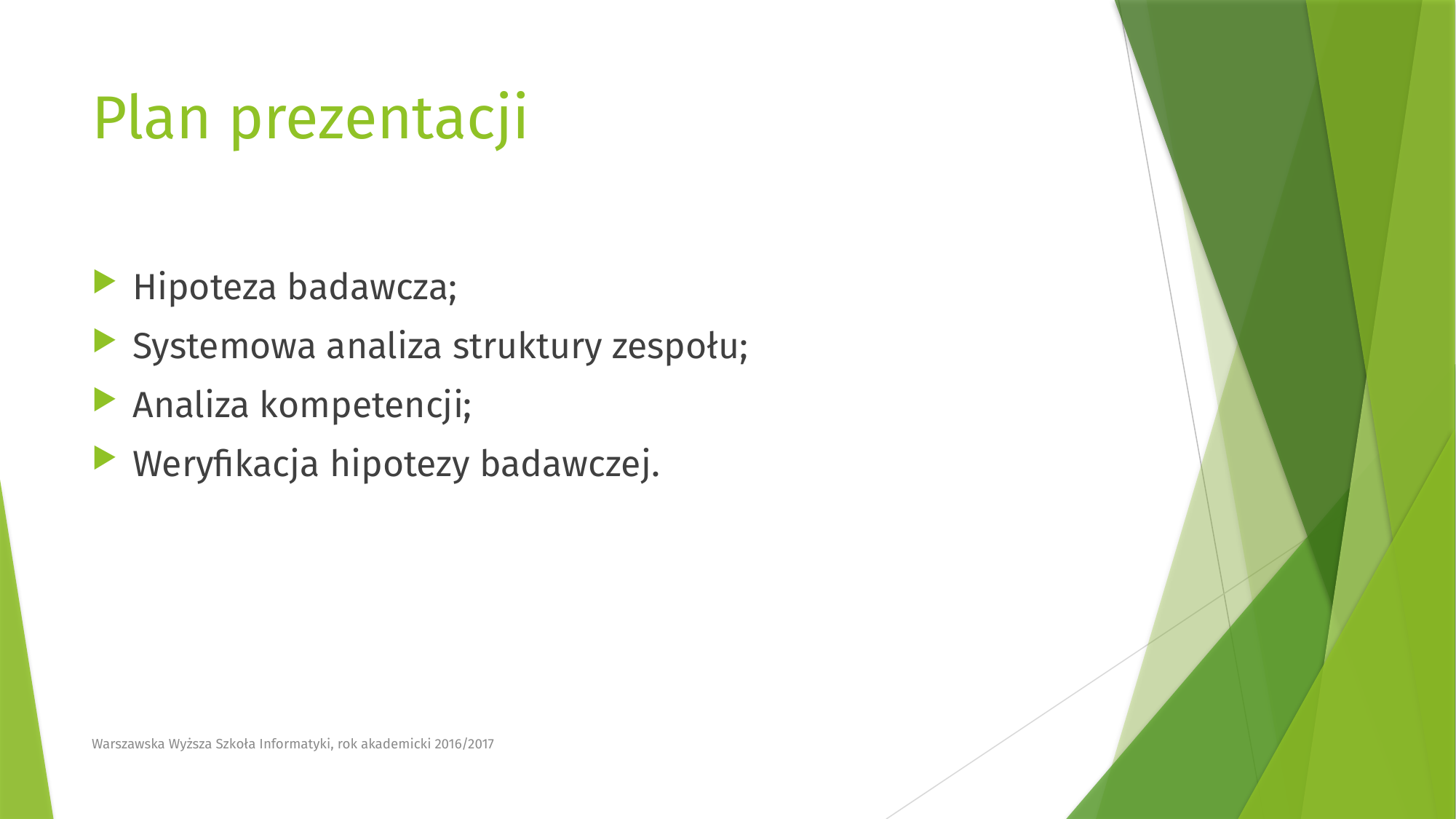

# Plan prezentacji
Hipoteza badawcza;
Systemowa analiza struktury zespołu;
Analiza kompetencji;
Weryfikacja hipotezy badawczej.
Warszawska Wyższa Szkoła Informatyki, rok akademicki 2016/2017